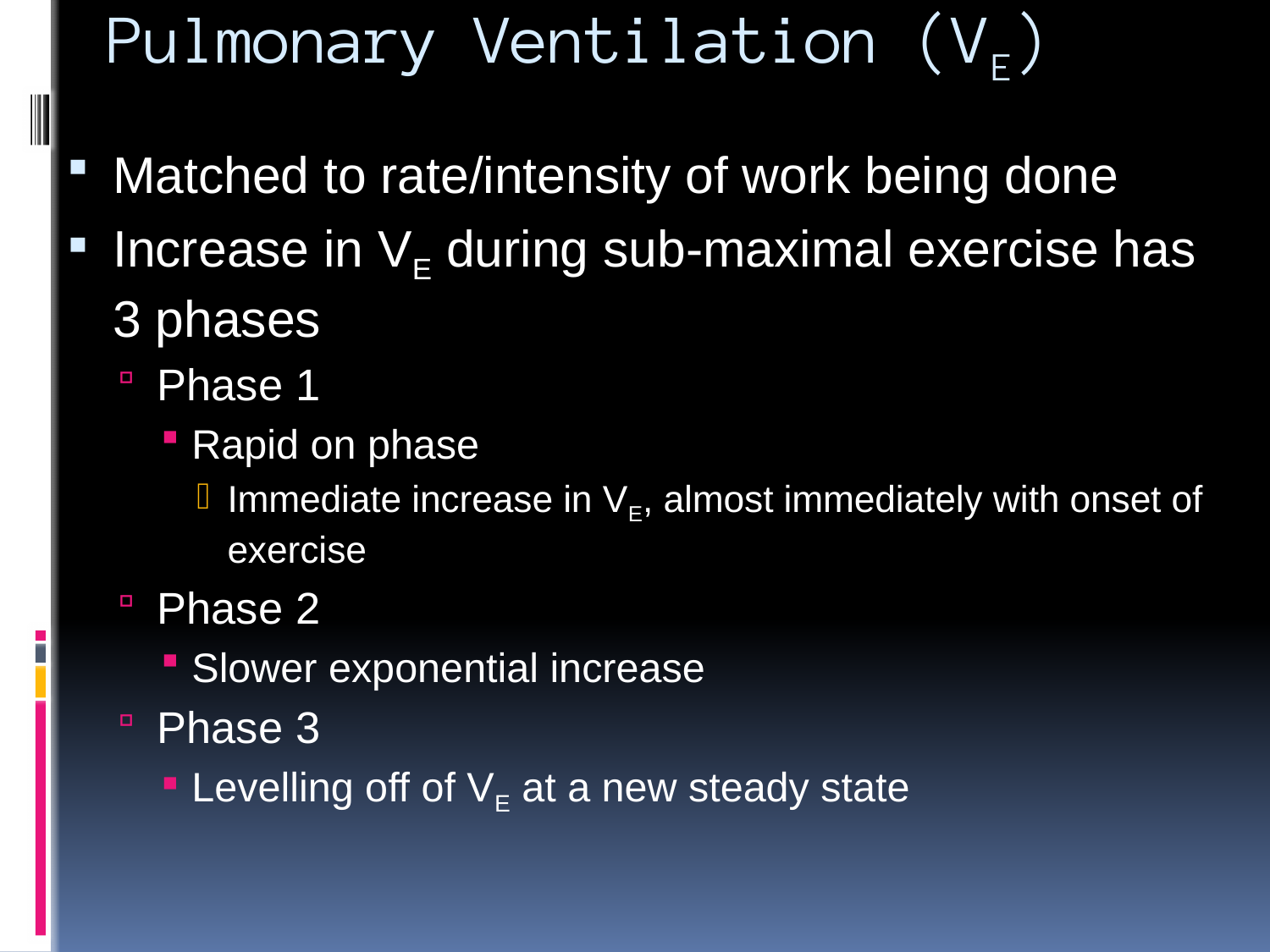

# Pulmonary Ventilation (VE)
Matched to rate/intensity of work being done
Increase in VE during sub-maximal exercise has 3 phases
Phase 1
Rapid on phase
Immediate increase in VE, almost immediately with onset of exercise
Phase 2
Slower exponential increase
Phase 3
Levelling off of VE at a new steady state